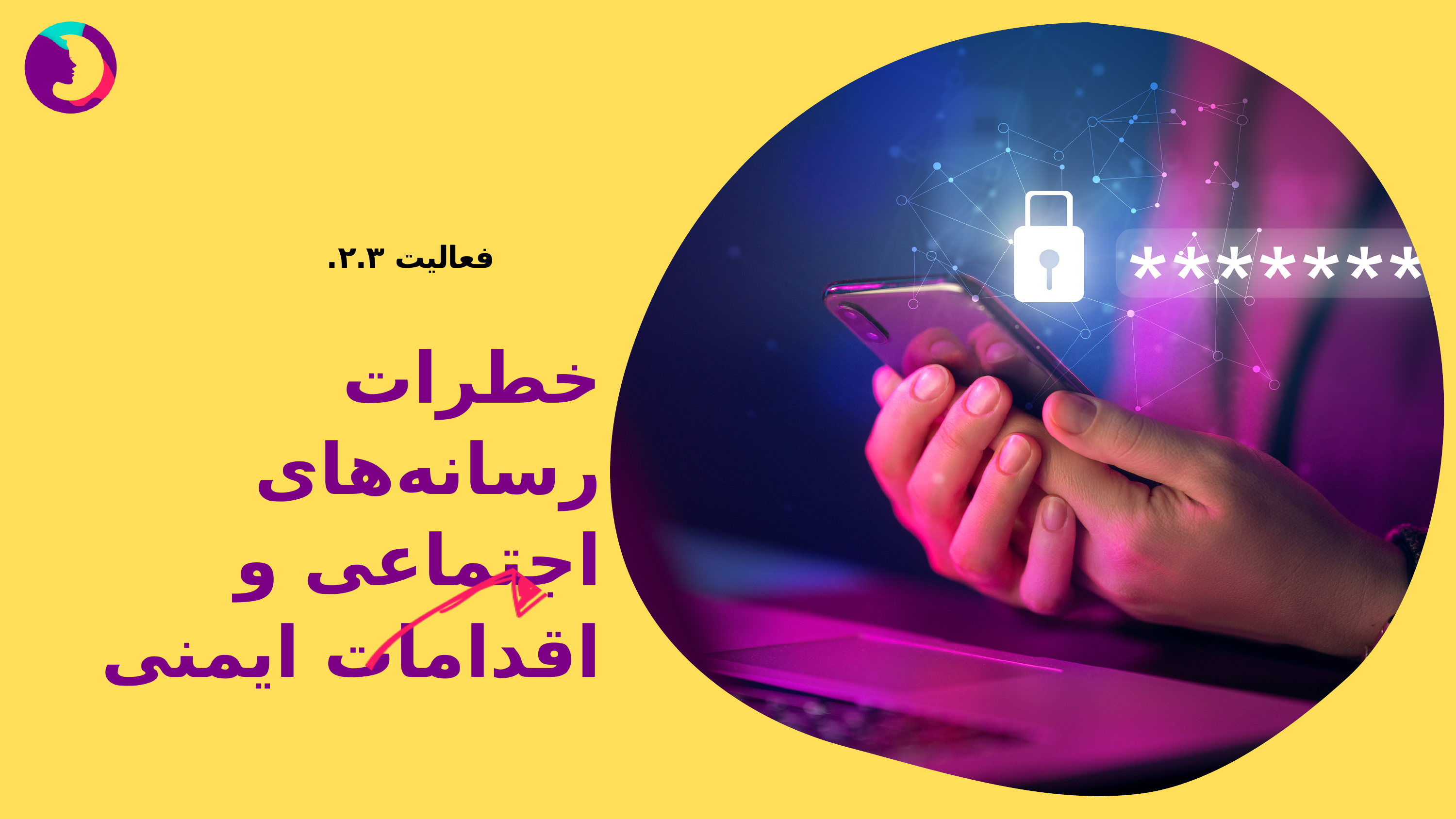

فعالیت ۲.۳.
خطرات رسانه‌های اجتماعی و اقدامات ایمنی